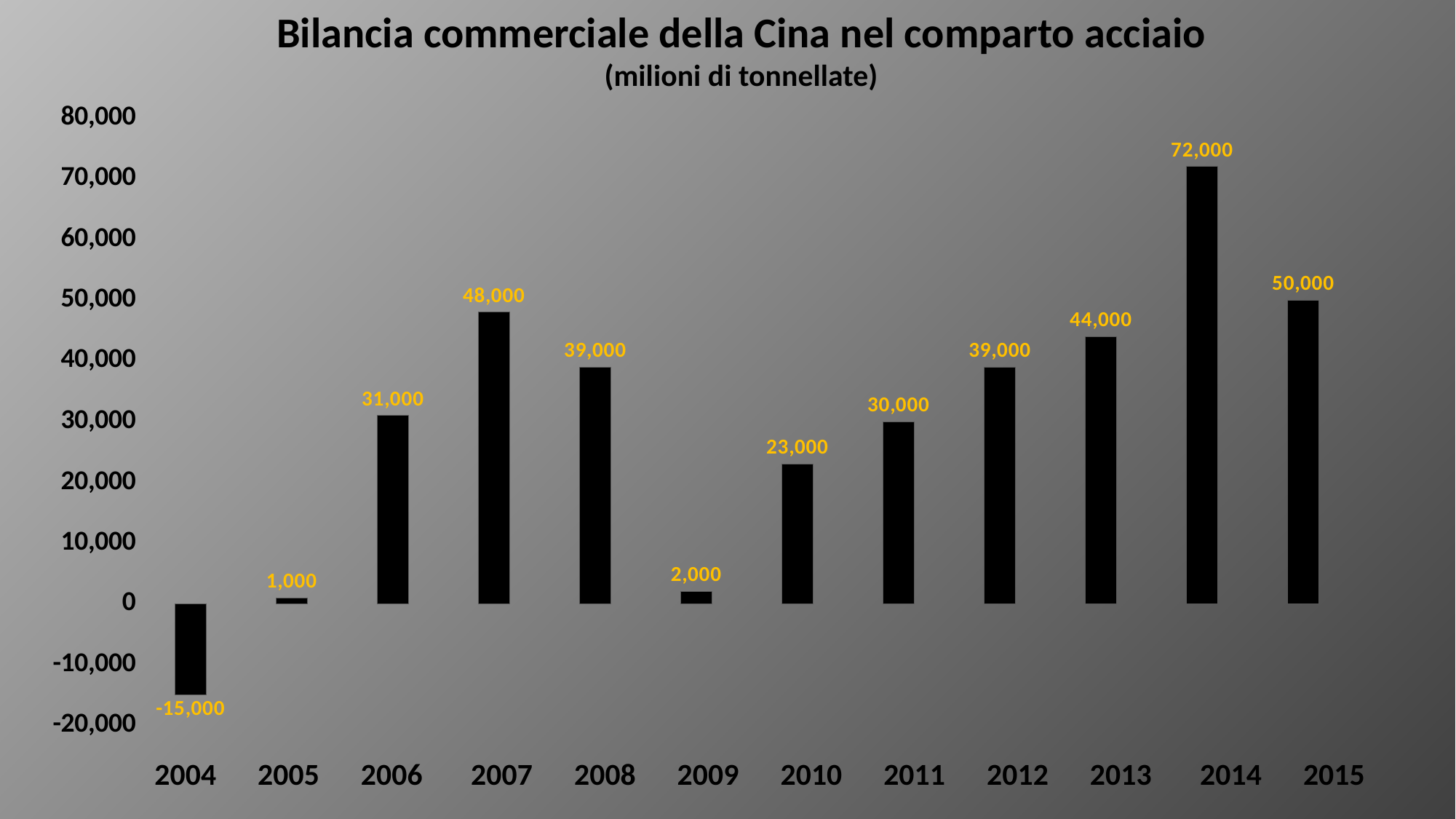

Bilancia commerciale della Cina nel comparto acciaio
(milioni di tonnellate)

### Chart

| Category |  |
|---|---|
| 2004 | -15000.0 |
| 2005 | 1000.0 |
| 2006 | 31000.0 |
| 2007 | 48000.0 |
| 2008 | 39000.0 |
| 2009 | 2000.0 |
| 2010 | 23000.0 |
| 2011 | 30000.0 |
| 2012 | 39000.0 |
| 2013 | 44000.0 |
| 2014 | 72000.0 |
| 2015 | 50000.0 |
2004      2005      2006       2007      2008      2009      2010      2011      2012      2013       2014      2015